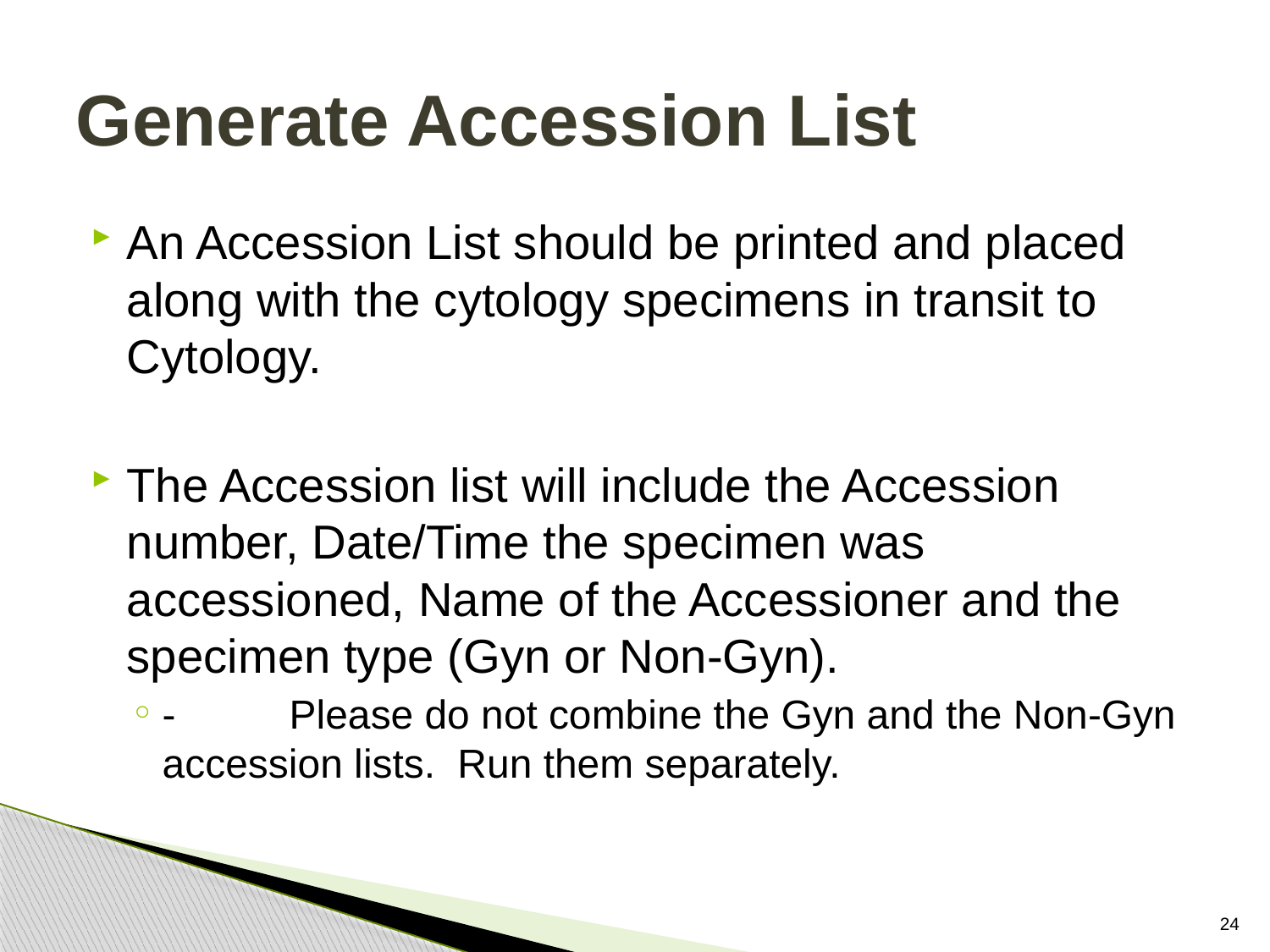

# Generate Accession List
An Accession List should be printed and placed along with the cytology specimens in transit to Cytology.

The Accession list will include the Accession number, Date/Time the specimen was accessioned, Name of the Accessioner and the specimen type (Gyn or Non-Gyn).
-	Please do not combine the Gyn and the Non-Gyn accession lists.  Run them separately.

24